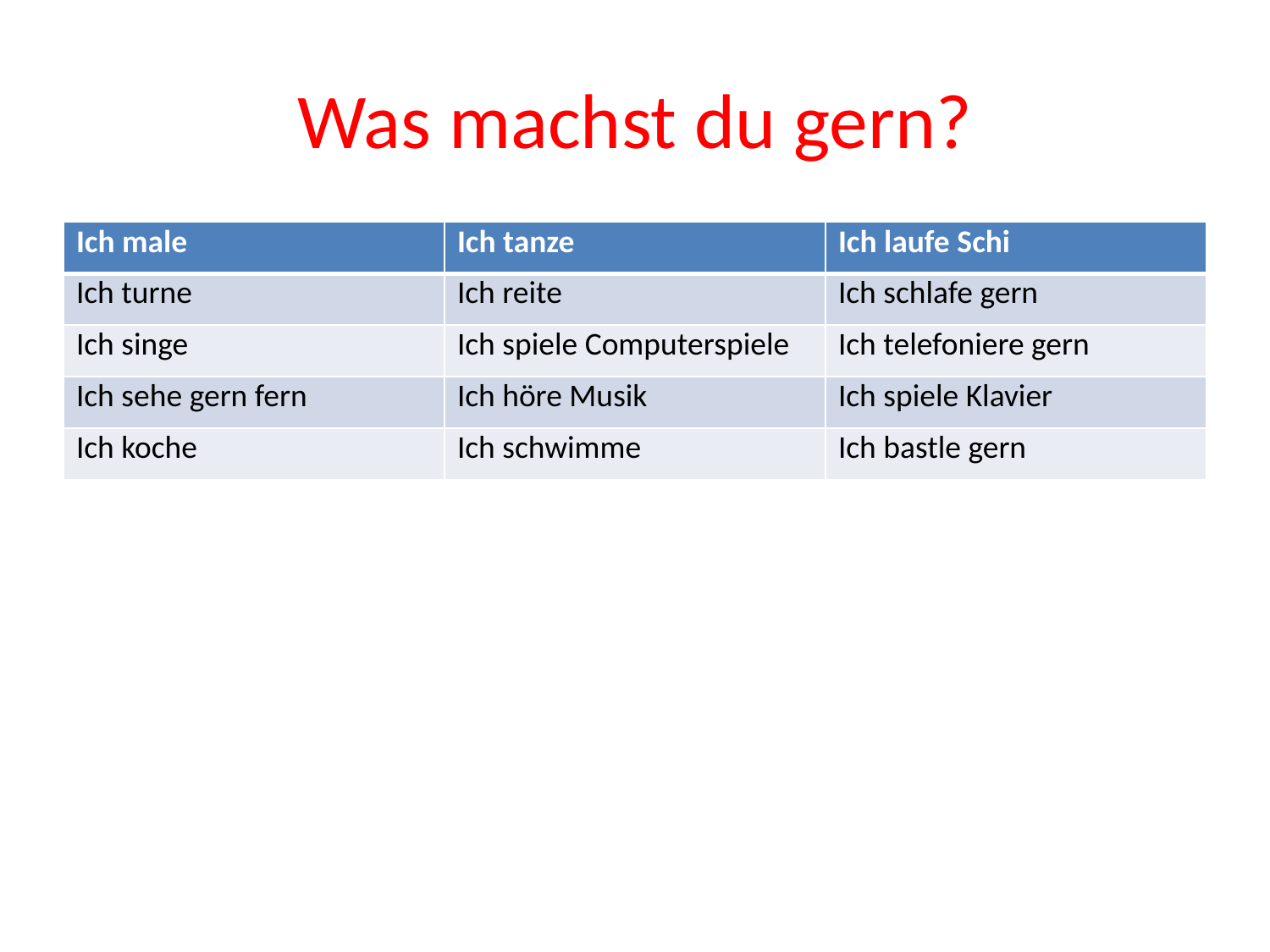

# Was machst du gern?
| Ich male | Ich tanze | Ich laufe Schi |
| --- | --- | --- |
| Ich turne | Ich reite | Ich schlafe gern |
| Ich singe | Ich spiele Computerspiele | Ich telefoniere gern |
| Ich sehe gern fern | Ich höre Musik | Ich spiele Klavier |
| Ich koche | Ich schwimme | Ich bastle gern |